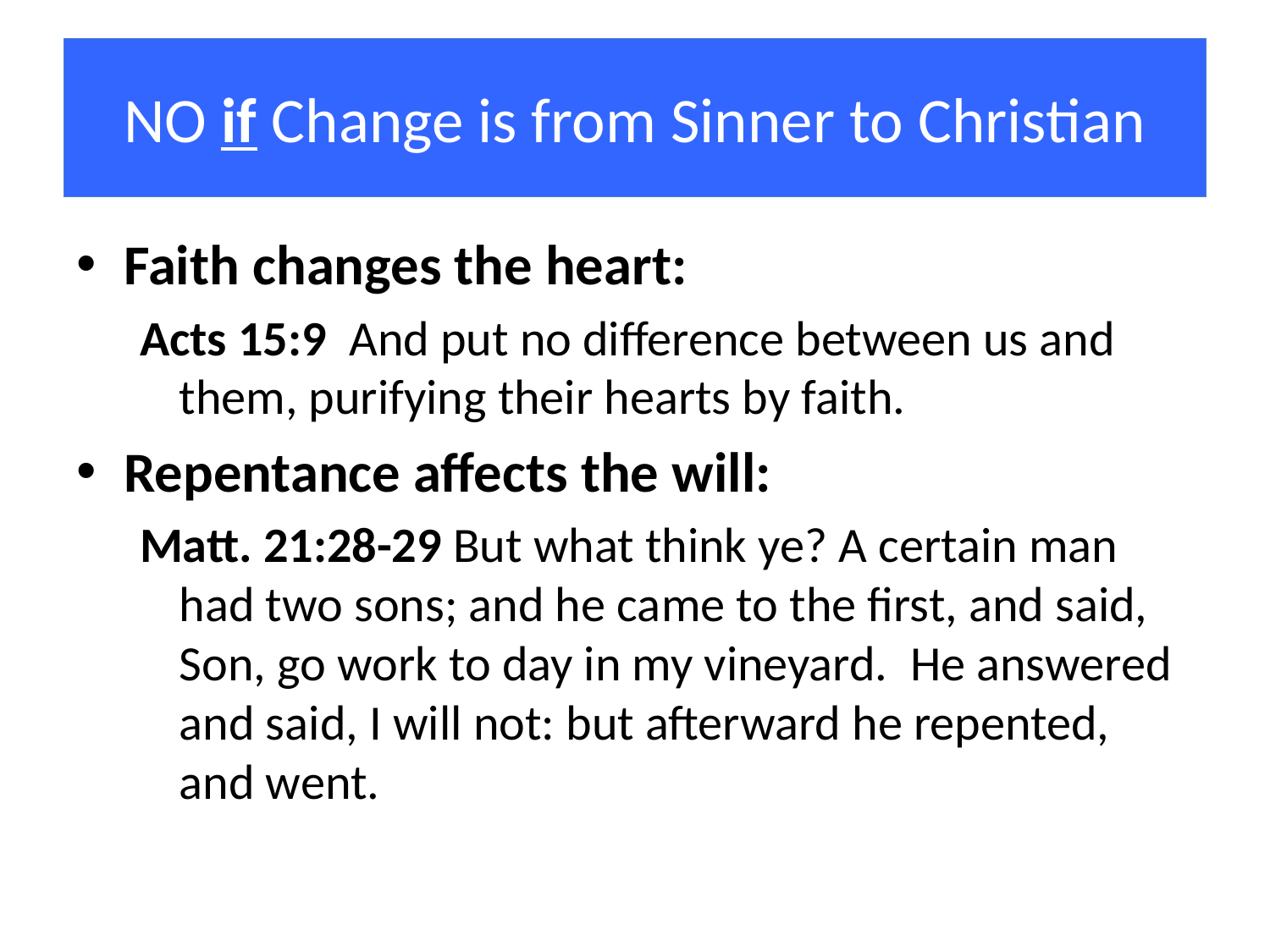

# NO if Change is from Sinner to Christian
Faith changes the heart:
Acts 15:9  And put no difference between us and them, purifying their hearts by faith.
Repentance affects the will:
Matt. 21:28-29 But what think ye? A certain man had two sons; and he came to the first, and said, Son, go work to day in my vineyard.  He answered and said, I will not: but afterward he repented, and went.